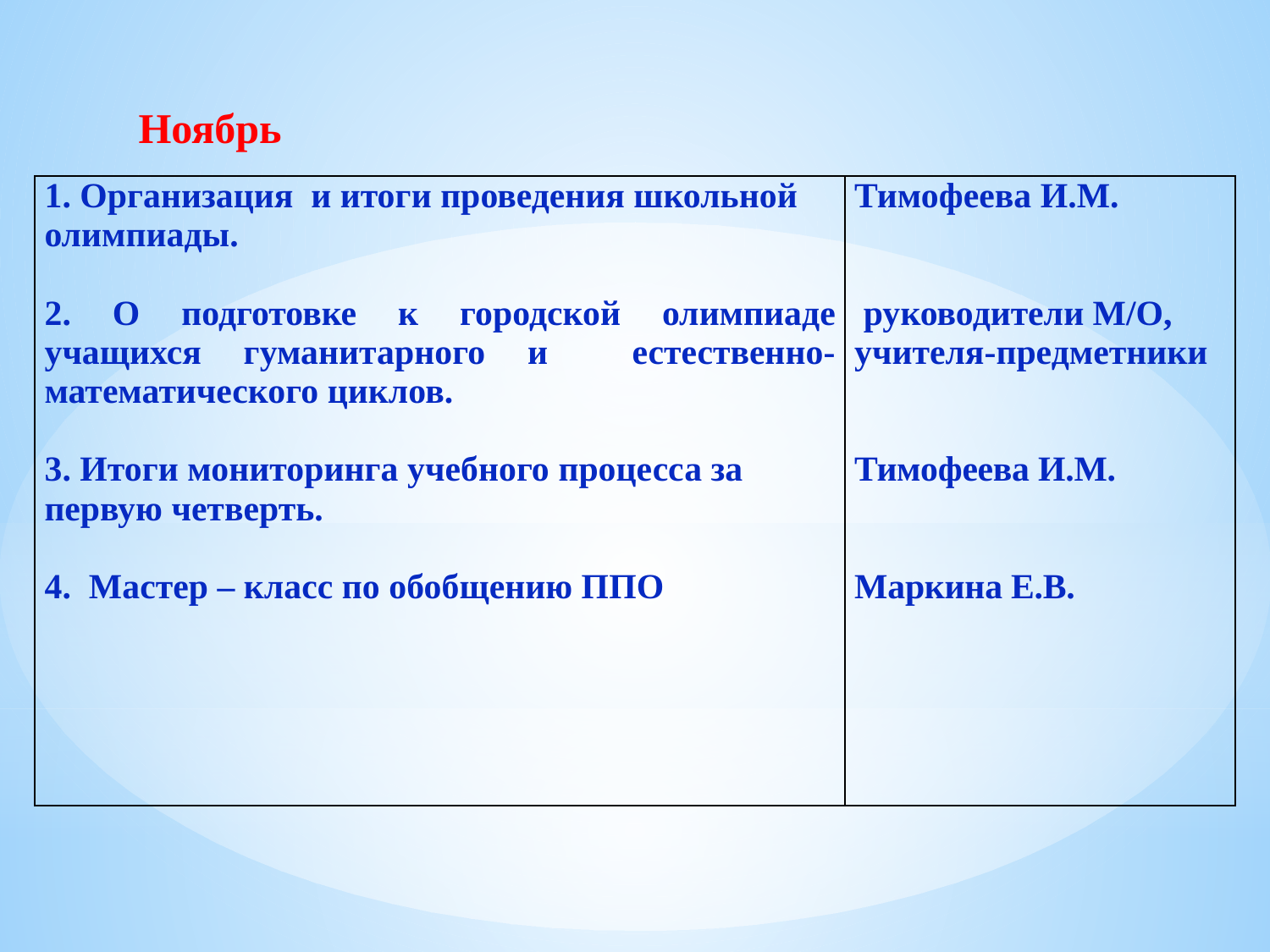

Ноябрь

| 1. Организация и итоги проведения школьной олимпиады. 2. О подготовке к городской олимпиаде учащихся гуманитарного и естественно-математического циклов.   3. Итоги мониторинга учебного процесса за первую четверть.   4. Мастер – класс по обобщению ППО | Тимофеева И.М.     руководители М/О, учителя-предметники     Тимофеева И.М.     Маркина Е.В. |
| --- | --- |